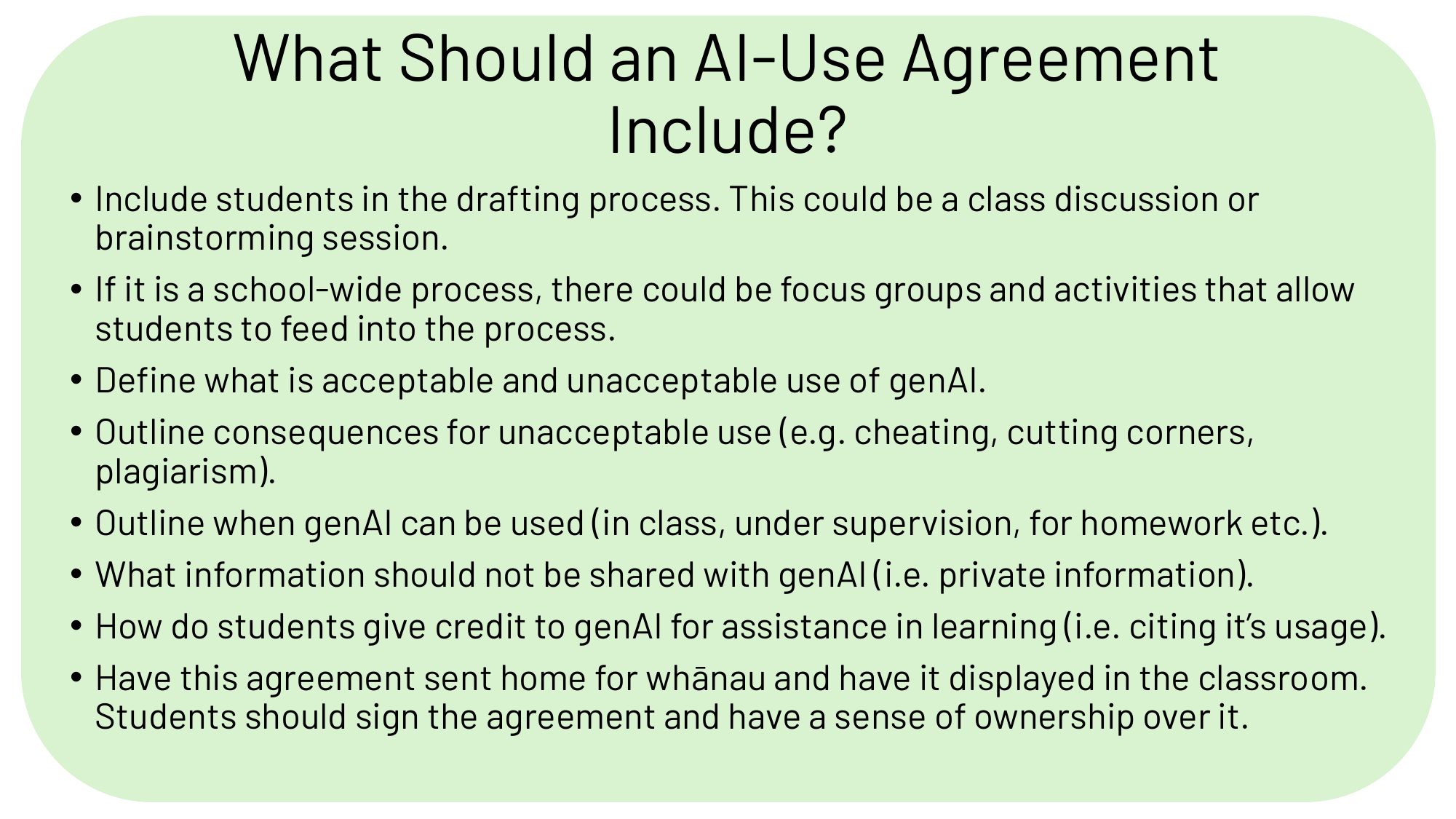

# What Should an AI-Use Agreement Include?
Include students in the drafting process. This could be a class discussion or brainstorming session.
If it is a school-wide process, there could be focus groups and activities that allow students to feed into the process.
Define what is acceptable and unacceptable use of genAI.
Outline consequences for unacceptable use (e.g. cheating, cutting corners, plagiarism).
Outline when genAI can be used (in class, under supervision, for homework etc.).
What information should not be shared with genAI (i.e. private information).
How do students give credit to genAI for assistance in learning (i.e. citing it’s usage).
Have this agreement sent home for whānau and have it displayed in the classroom. Students should sign the agreement and have a sense of ownership over it.